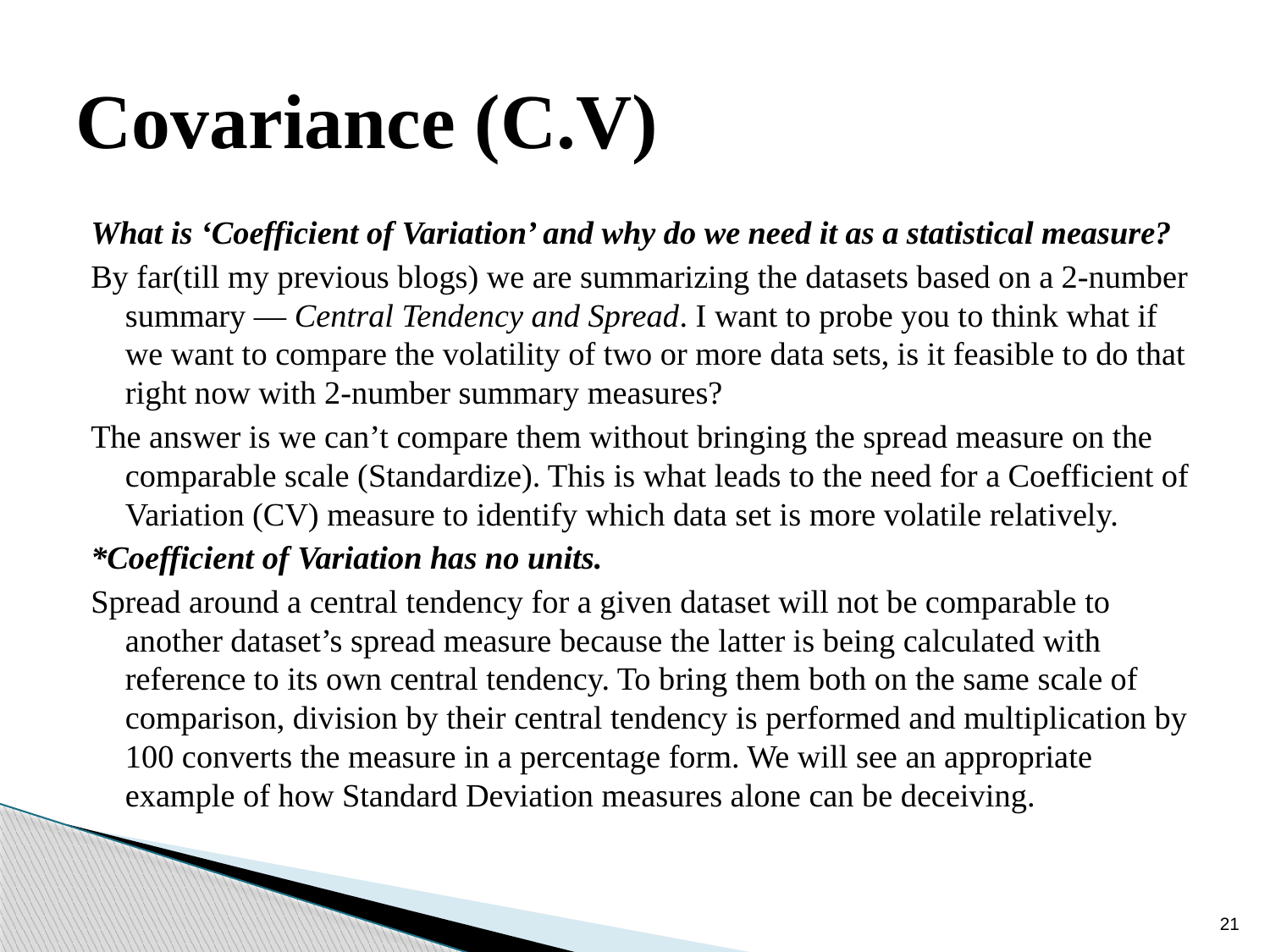

# Covariance (C.V)
What is ‘Coefficient of Variation’ and why do we need it as a statistical measure?
By far(till my previous blogs) we are summarizing the datasets based on a 2-number summary — Central Tendency and Spread. I want to probe you to think what if we want to compare the volatility of two or more data sets, is it feasible to do that right now with 2-number summary measures?
The answer is we can’t compare them without bringing the spread measure on the comparable scale (Standardize). This is what leads to the need for a Coefficient of Variation (CV) measure to identify which data set is more volatile relatively.
*Coefficient of Variation has no units.
Spread around a central tendency for a given dataset will not be comparable to another dataset’s spread measure because the latter is being calculated with reference to its own central tendency. To bring them both on the same scale of comparison, division by their central tendency is performed and multiplication by 100 converts the measure in a percentage form. We will see an appropriate example of how Standard Deviation measures alone can be deceiving.

21